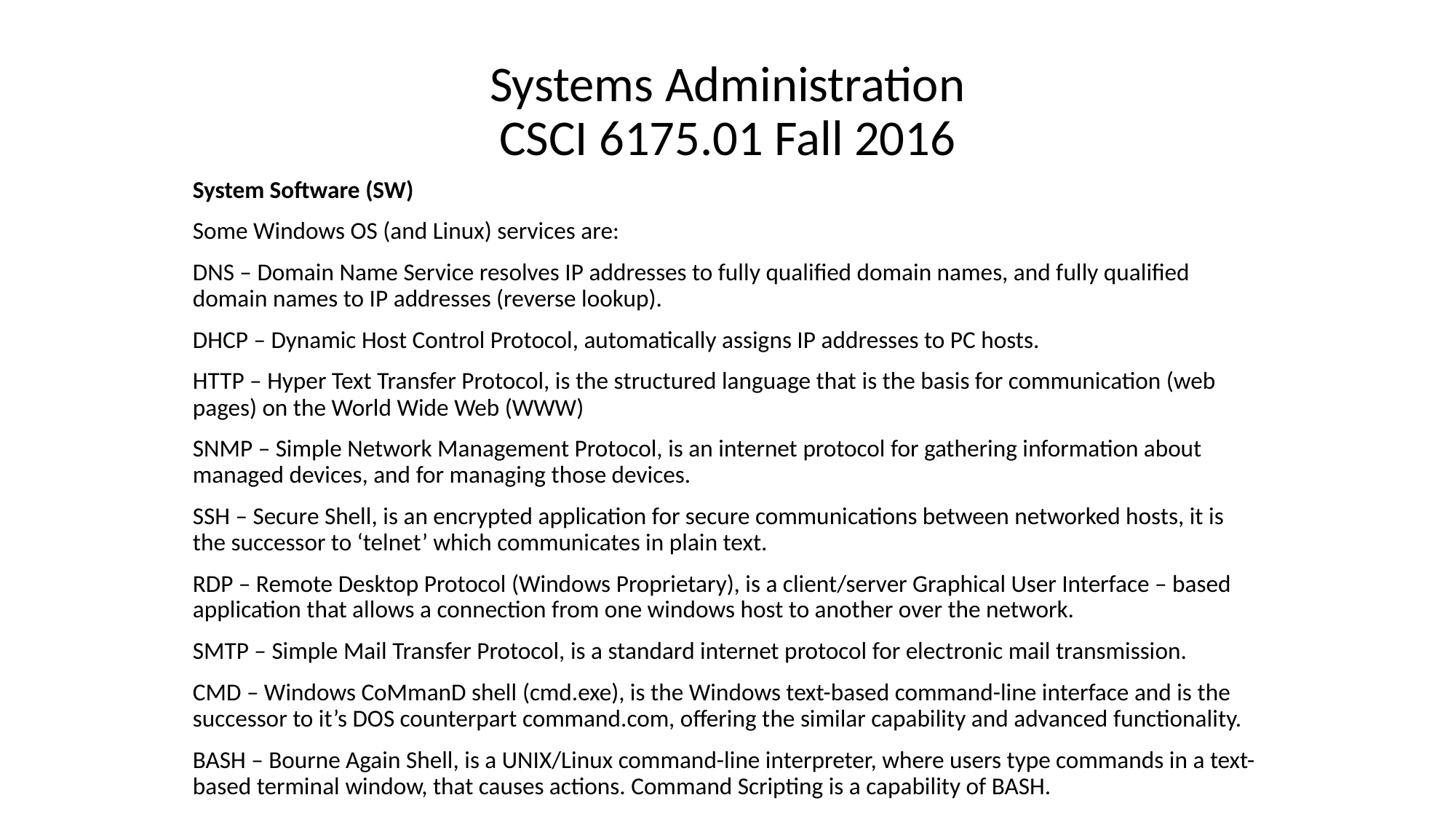

# Systems Administration CSCI 6175.01 Fall 2016
System Software (SW)
Some Windows OS (and Linux) services are:
DNS – Domain Name Service resolves IP addresses to fully qualified domain names, and fully qualified domain names to IP addresses (reverse lookup).
DHCP – Dynamic Host Control Protocol, automatically assigns IP addresses to PC hosts.
HTTP – Hyper Text Transfer Protocol, is the structured language that is the basis for communication (web pages) on the World Wide Web (WWW)
SNMP – Simple Network Management Protocol, is an internet protocol for gathering information about managed devices, and for managing those devices.
SSH – Secure Shell, is an encrypted application for secure communications between networked hosts, it is the successor to ‘telnet’ which communicates in plain text.
RDP – Remote Desktop Protocol (Windows Proprietary), is a client/server Graphical User Interface – based application that allows a connection from one windows host to another over the network.
SMTP – Simple Mail Transfer Protocol, is a standard internet protocol for electronic mail transmission.
CMD – Windows CoMmanD shell (cmd.exe), is the Windows text-based command-line interface and is the successor to it’s DOS counterpart command.com, offering the similar capability and advanced functionality.
BASH – Bourne Again Shell, is a UNIX/Linux command-line interpreter, where users type commands in a text-based terminal window, that causes actions. Command Scripting is a capability of BASH.